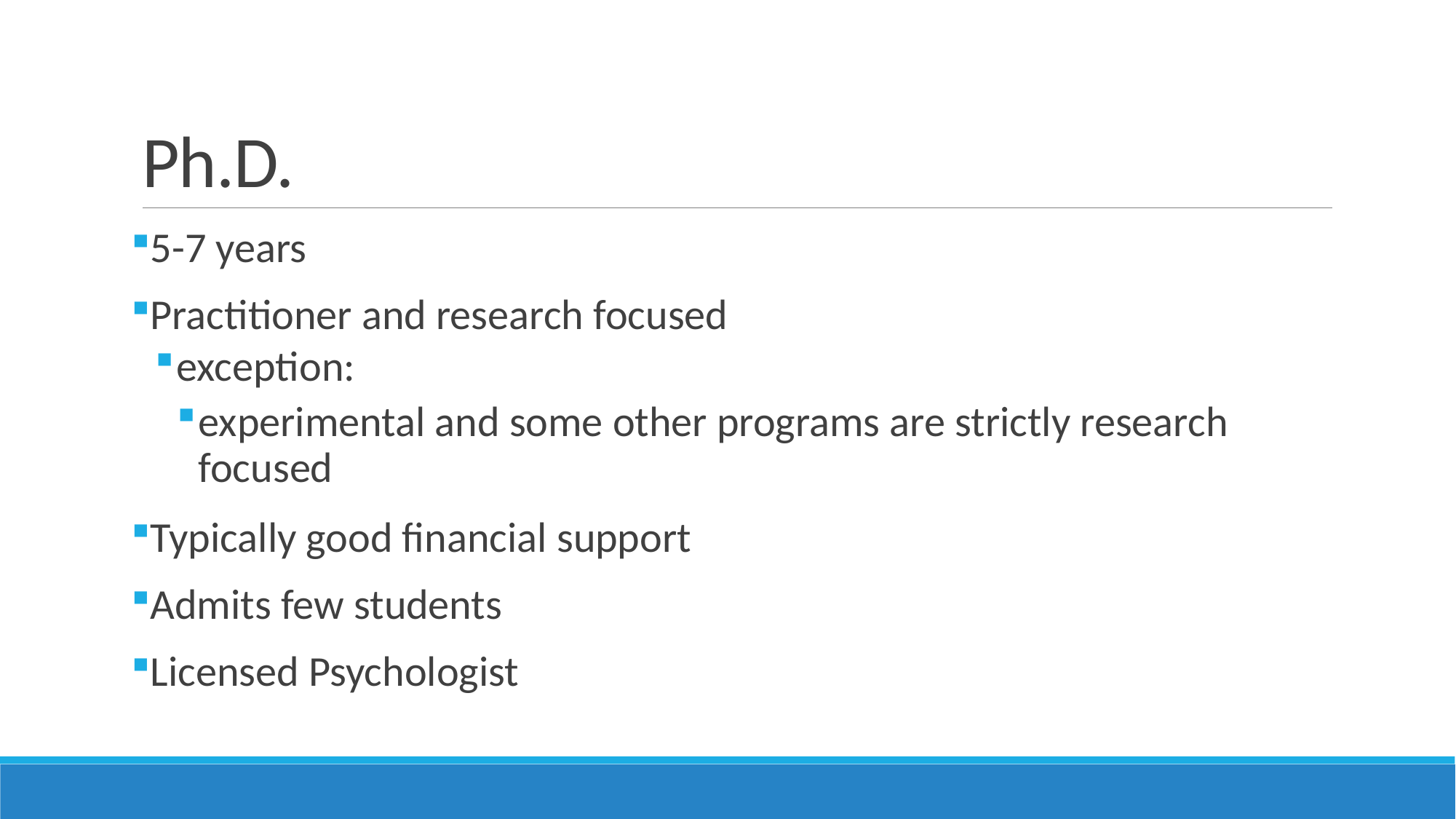

# Ph.D.
5-7 years
Practitioner and research focused
exception:
experimental and some other programs are strictly research focused
Typically good financial support
Admits few students
Licensed Psychologist